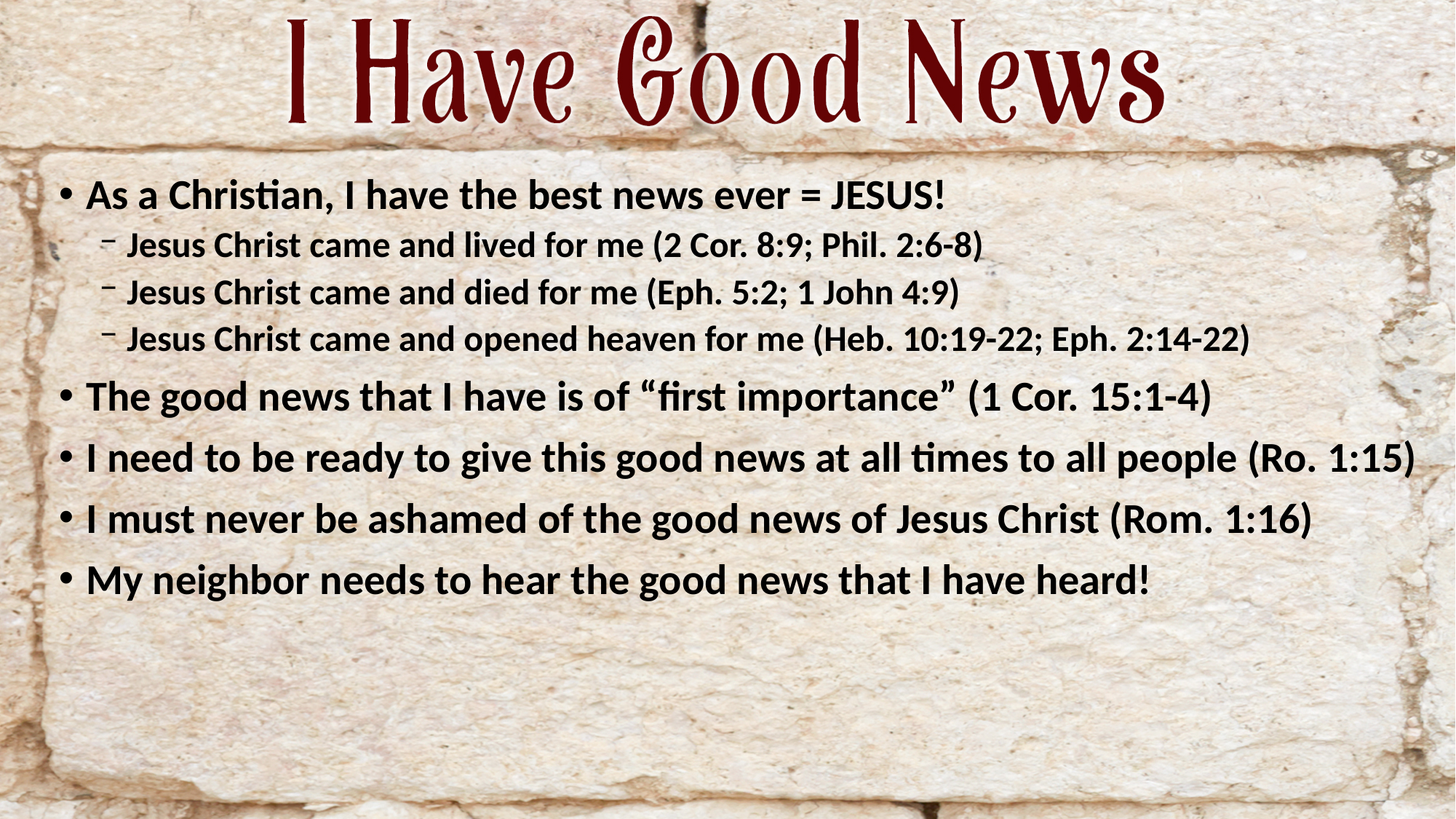

As a Christian, I have the best news ever = JESUS!
Jesus Christ came and lived for me (2 Cor. 8:9; Phil. 2:6-8)
Jesus Christ came and died for me (Eph. 5:2; 1 John 4:9)
Jesus Christ came and opened heaven for me (Heb. 10:19-22; Eph. 2:14-22)
The good news that I have is of “first importance” (1 Cor. 15:1-4)
I need to be ready to give this good news at all times to all people (Ro. 1:15)
I must never be ashamed of the good news of Jesus Christ (Rom. 1:16)
My neighbor needs to hear the good news that I have heard!